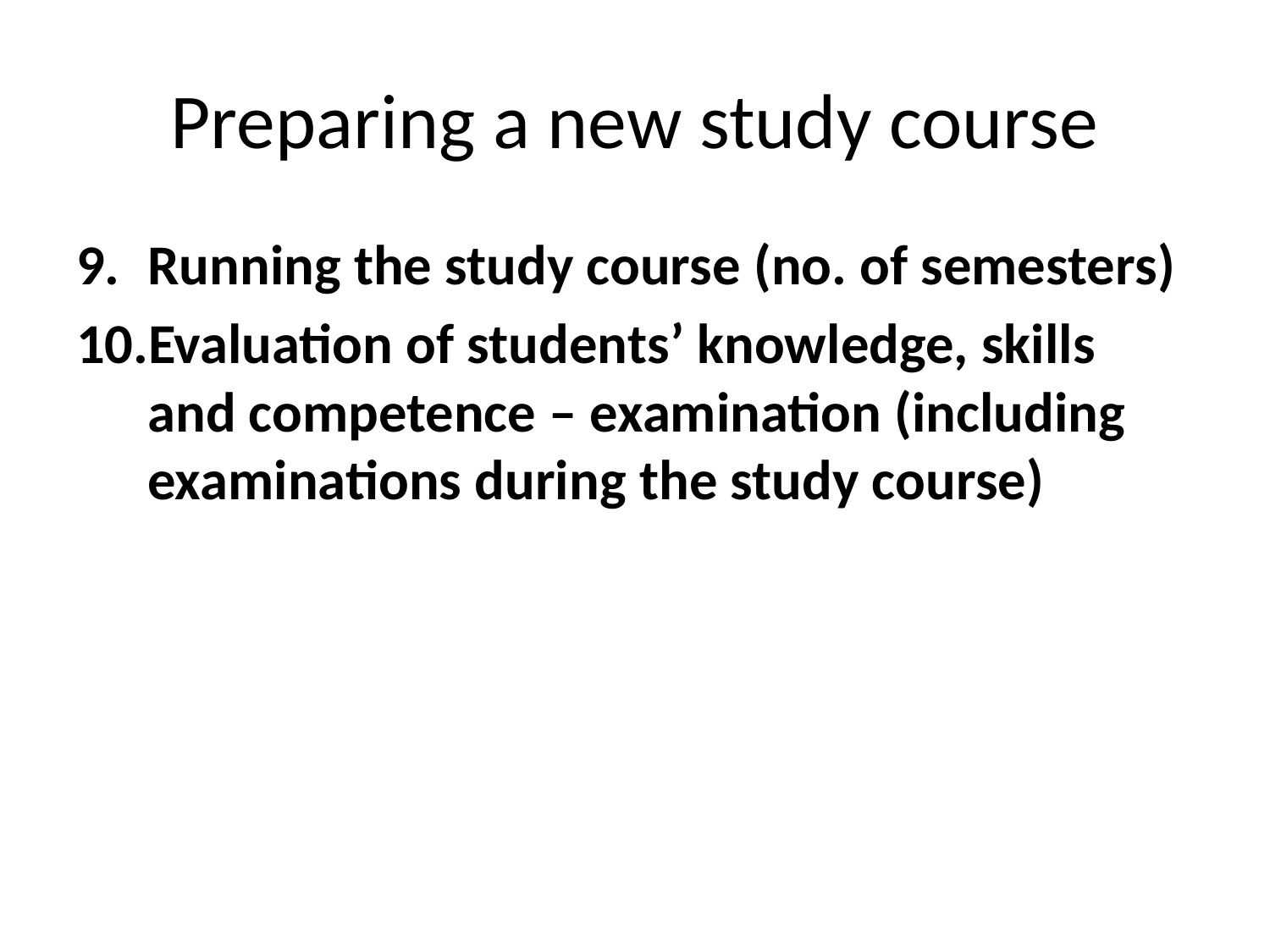

# Preparing a new study course
Running the study course (no. of semesters)
Evaluation of students’ knowledge, skills and competence – examination (including examinations during the study course)